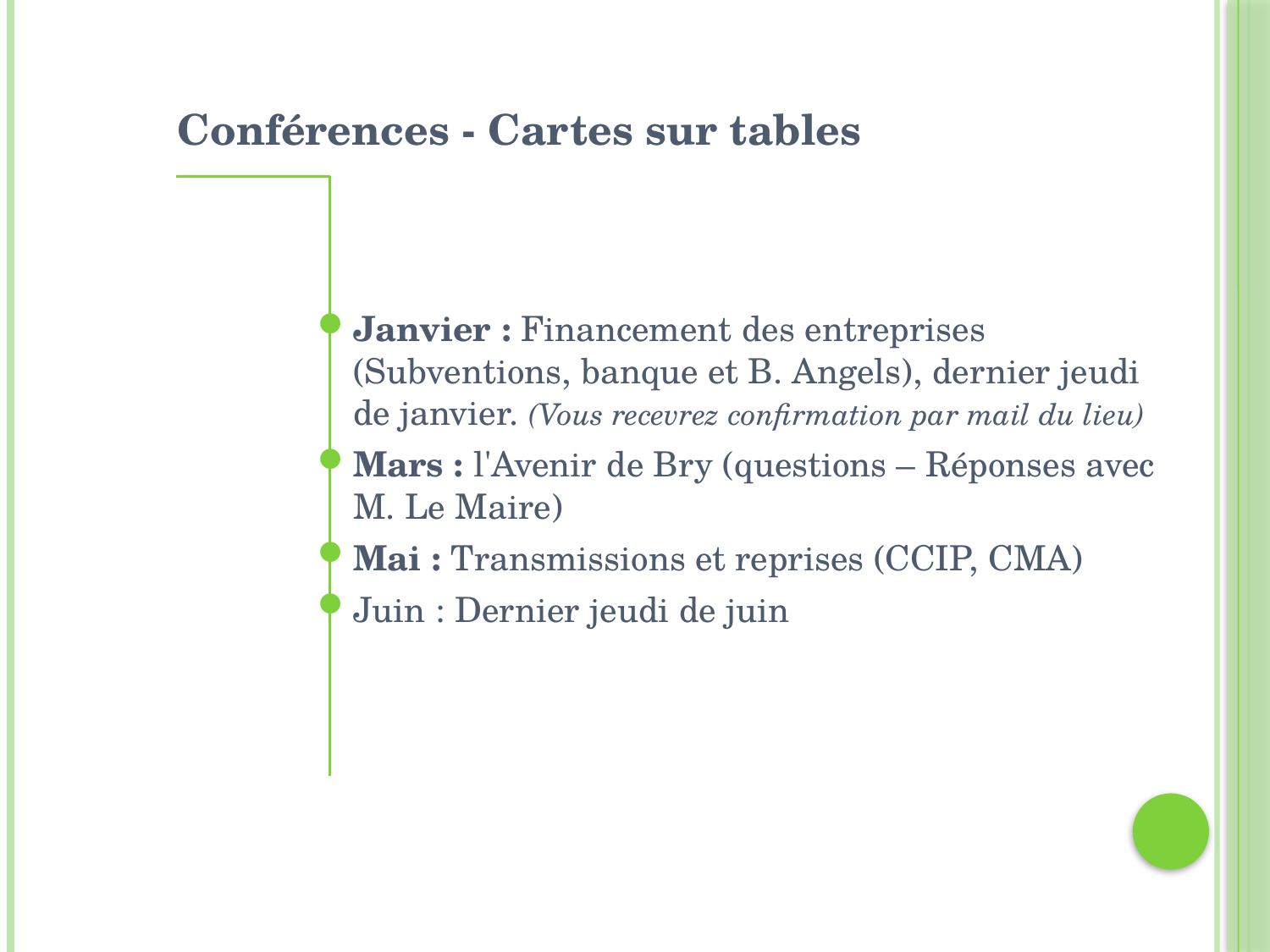

Conférences - Cartes sur tables

Janvier : Financement des entreprises (Subventions, banque et B. Angels), dernier jeudi de janvier. (Vous recevrez confirmation par mail du lieu)
Mars : l'Avenir de Bry (questions – Réponses avec M. Le Maire)
Mai : Transmissions et reprises (CCIP, CMA)
Juin : Dernier jeudi de juin